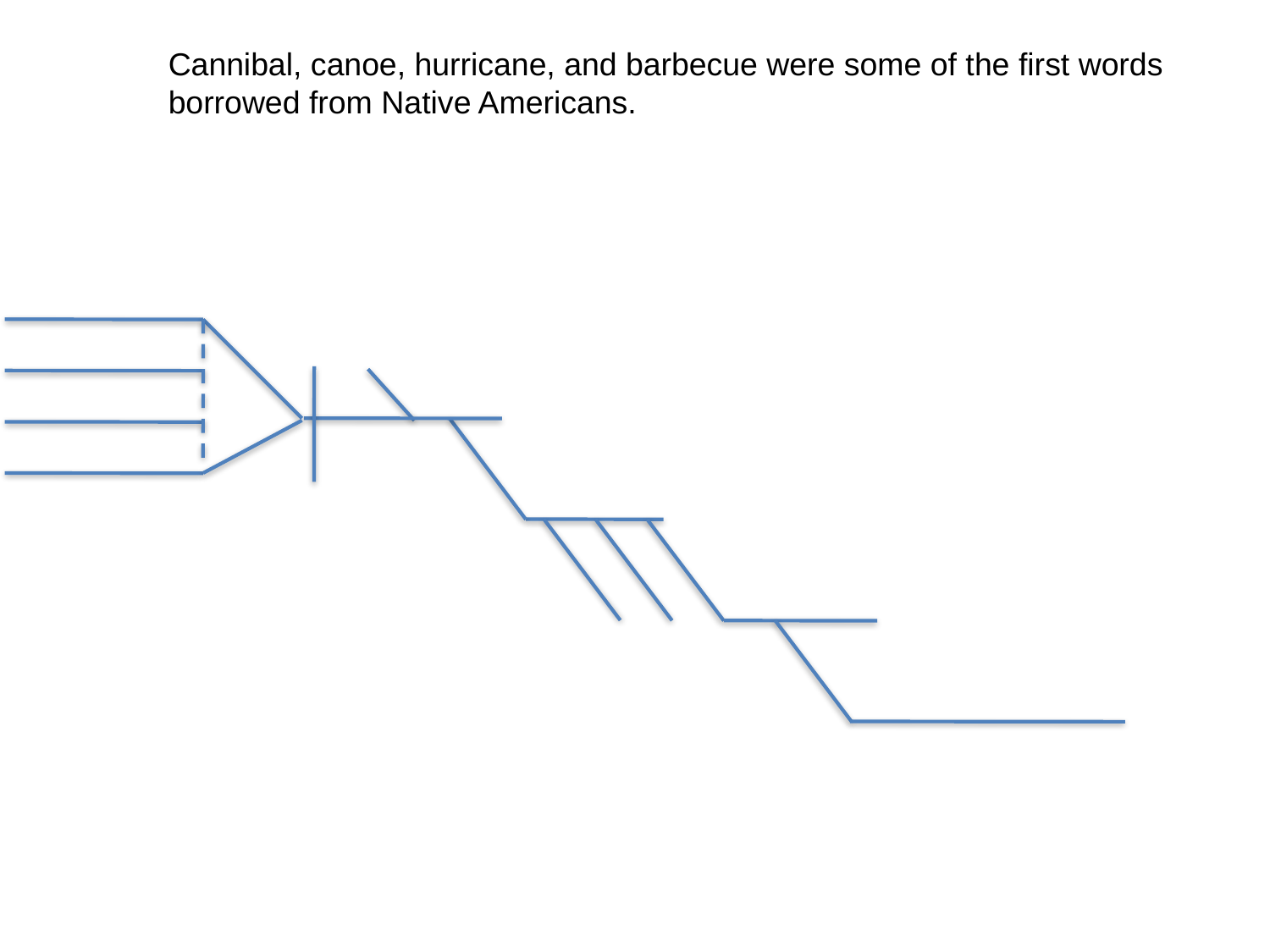

Cannibal, canoe, hurricane, and barbecue were some of the first words
borrowed from Native Americans.